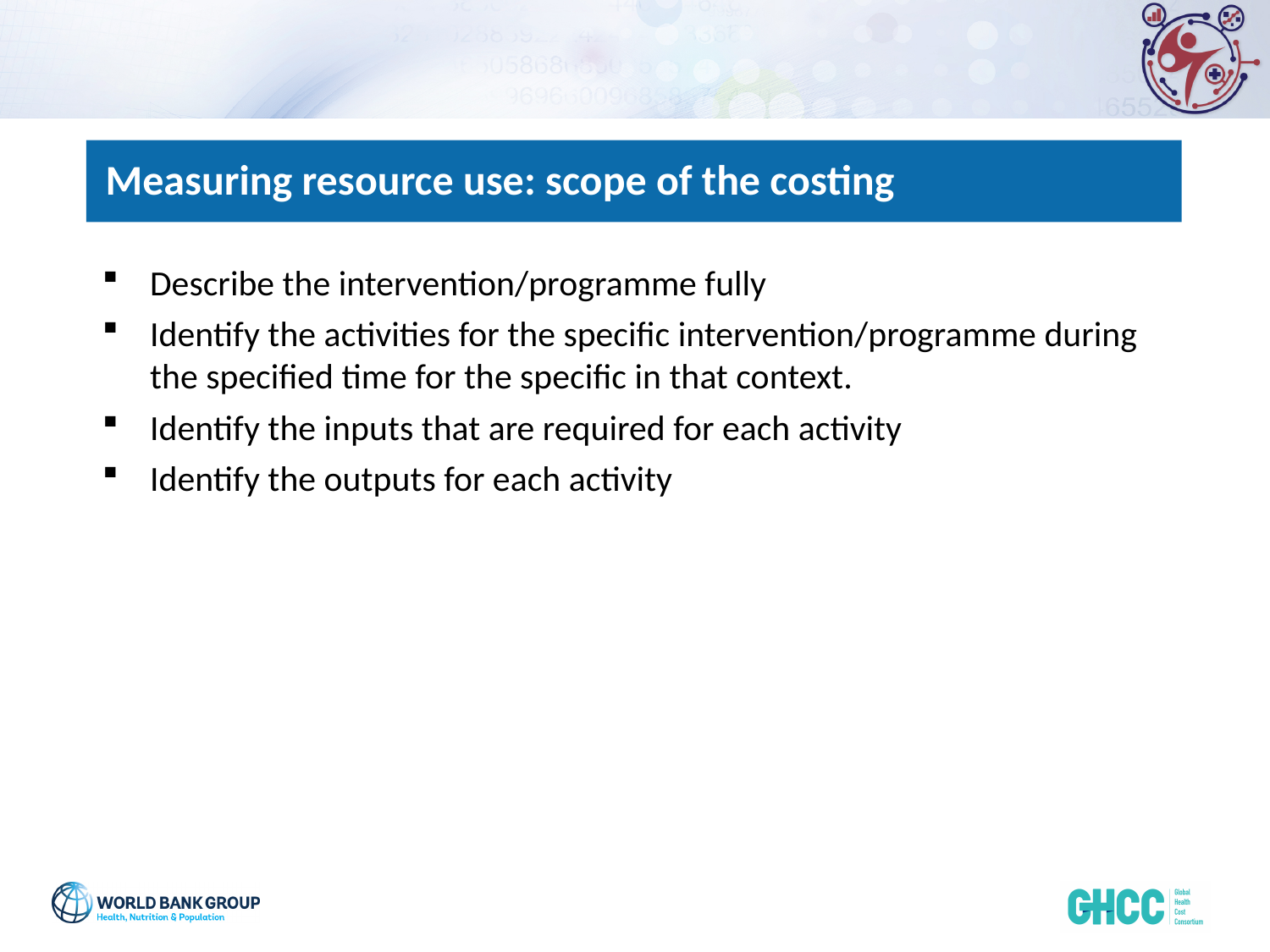

Measuring resource use: scope of the costing
Describe the intervention/programme fully
Identify the activities for the specific intervention/programme during the specified time for the specific in that context.
Identify the inputs that are required for each activity
Identify the outputs for each activity